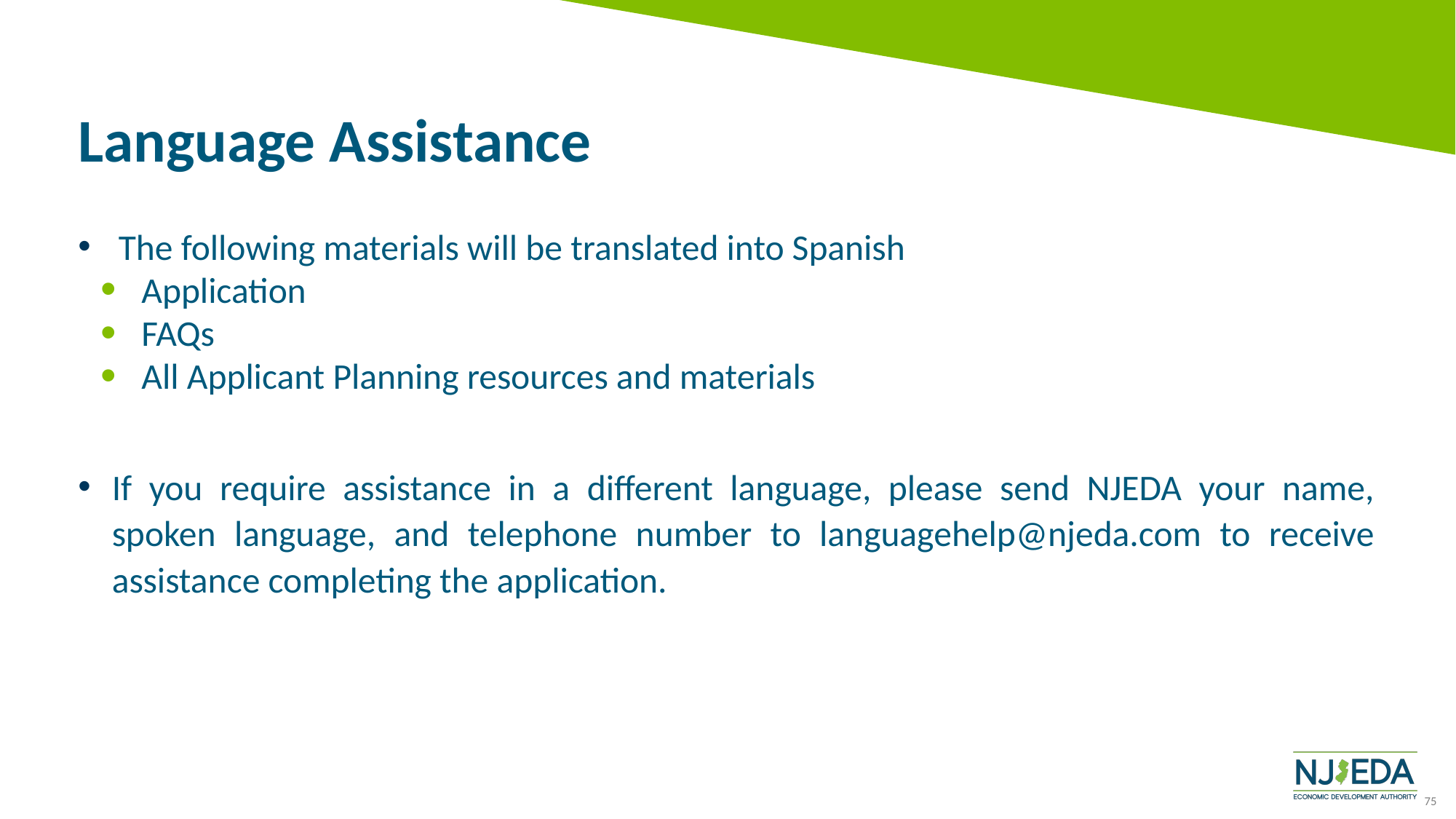

# Language Assistance
The following materials will be translated into Spanish
Application
FAQs
All Applicant Planning resources and materials

If you require assistance in a different language, please send NJEDA your name, spoken language, and telephone number to languagehelp@njeda.com to receive assistance completing the application.